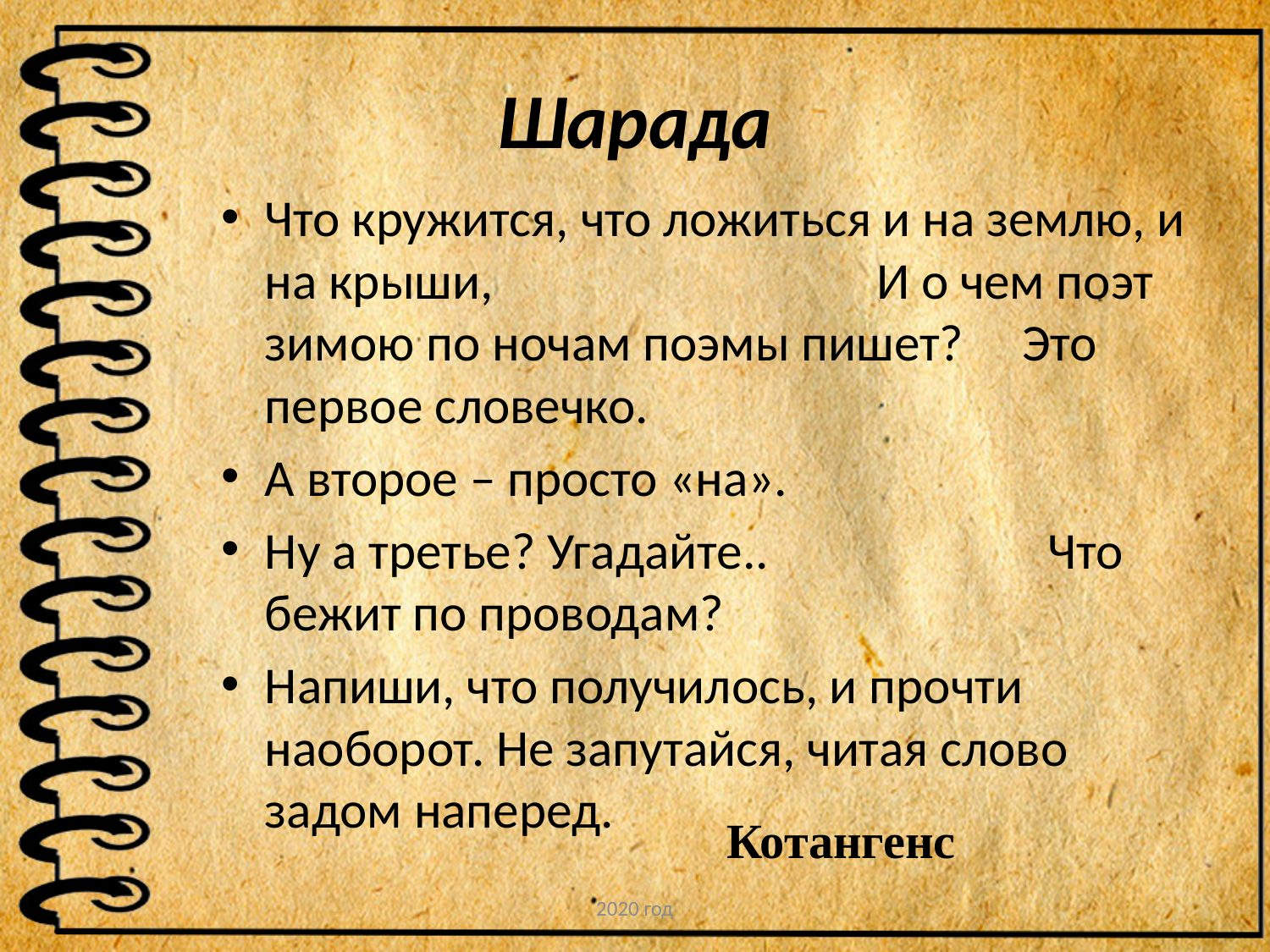

# Шарада
Что кружится, что ложиться и на землю, и на крыши,                                 И о чем поэт зимою по ночам поэмы пишет?     Это первое словечко.
А второе – просто «на».
Ну а третье? Угадайте..                        Что бежит по проводам?
Напиши, что получилось, и прочти наоборот. Не запутайся, читая слово задом наперед.
Котангенс
2020 год